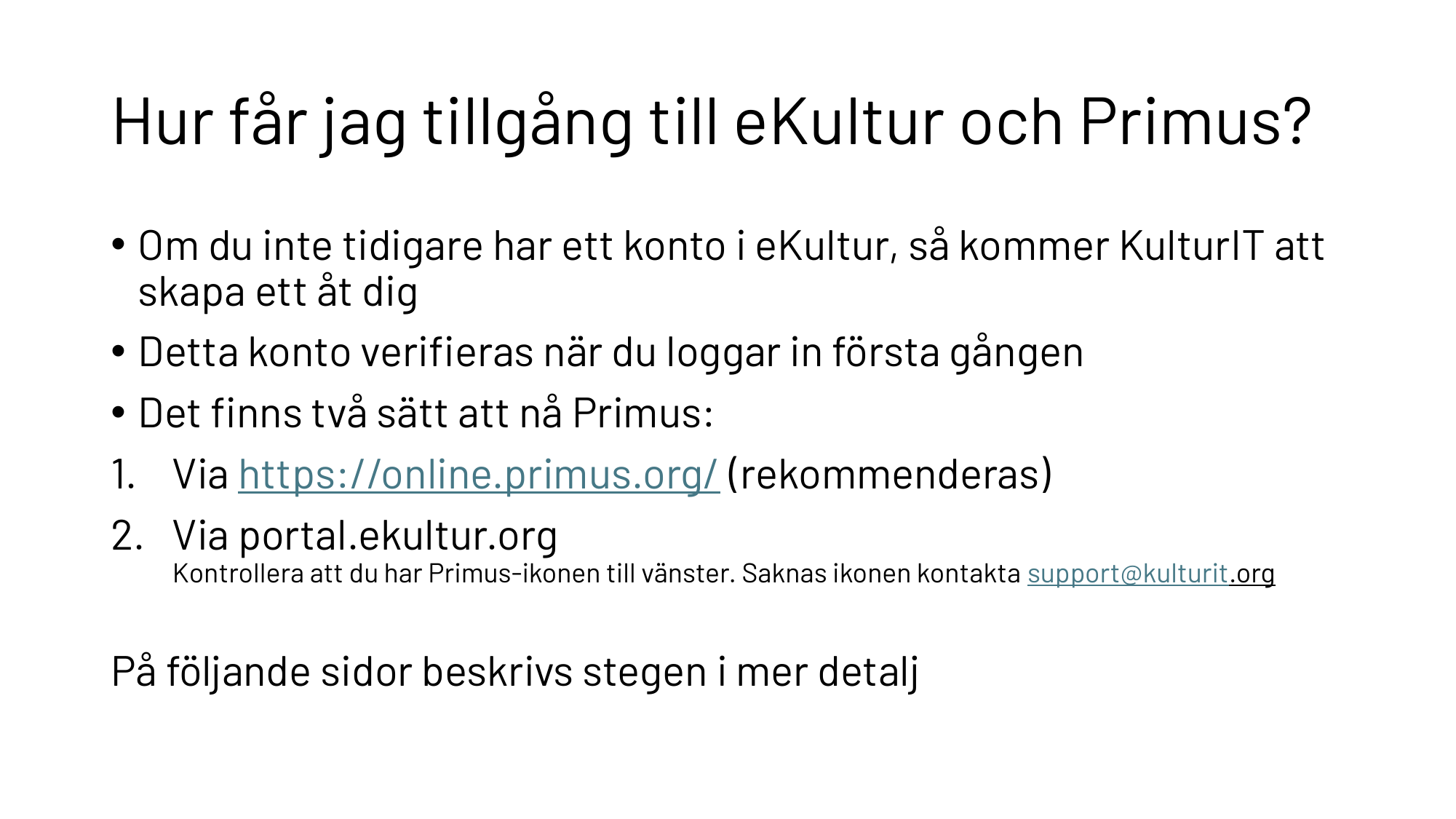

# Hur får jag tillgång till eKultur och Primus?
Om du inte tidigare har ett konto i eKultur, så kommer KulturIT att skapa ett åt dig
Detta konto verifieras när du loggar in första gången
Det finns två sätt att nå Primus:
Via https://online.primus.org/ (rekommenderas)
Via portal.ekultur.org
Kontrollera att du har Primus-ikonen till vänster. Saknas ikonen kontakta support@kulturit.org
På följande sidor beskrivs stegen i mer detalj